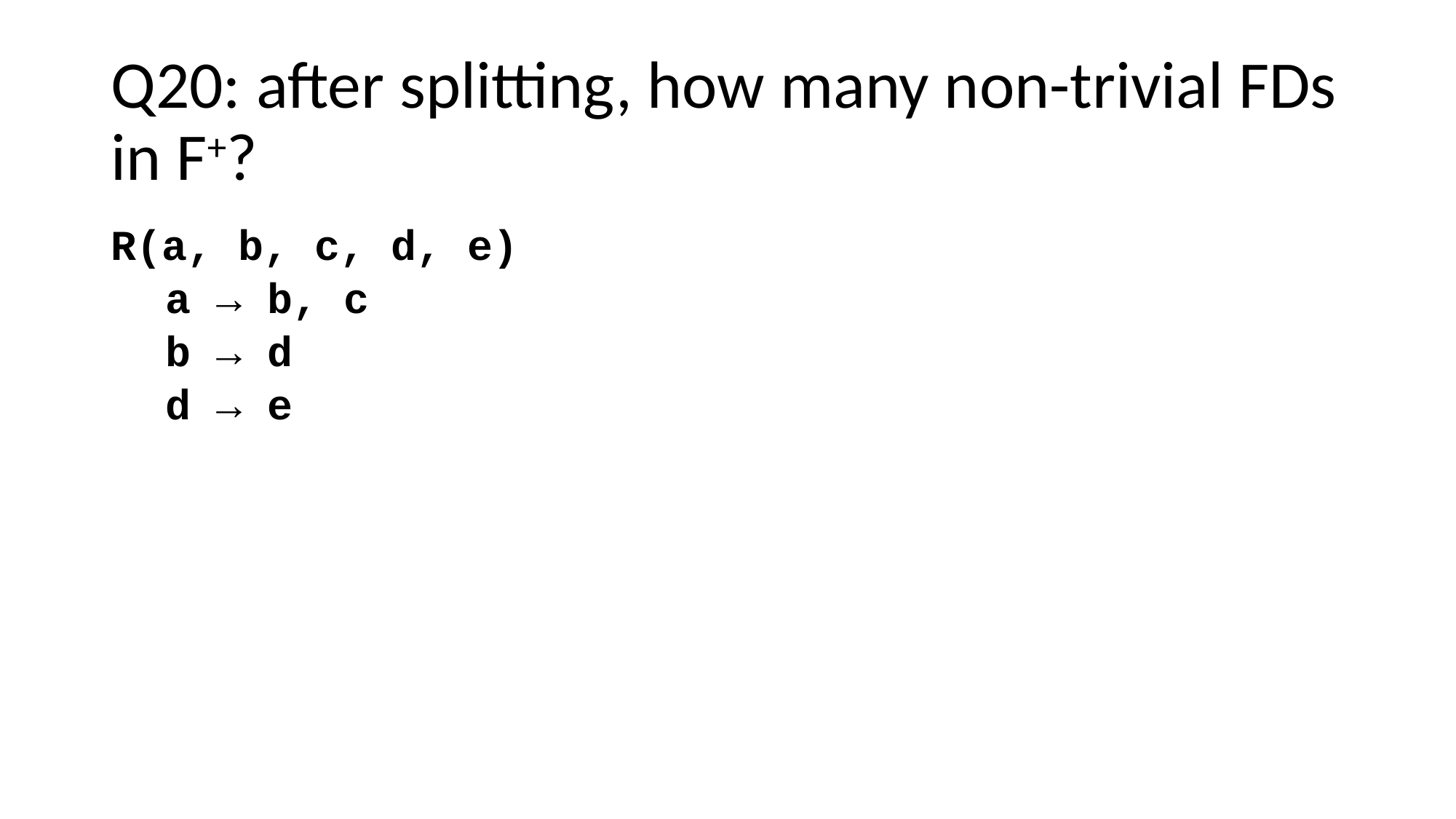

# Q20: after splitting, how many non-trivial FDs in F+?
R(a, b, c, d, e)
a → b, c
b → d
d → e